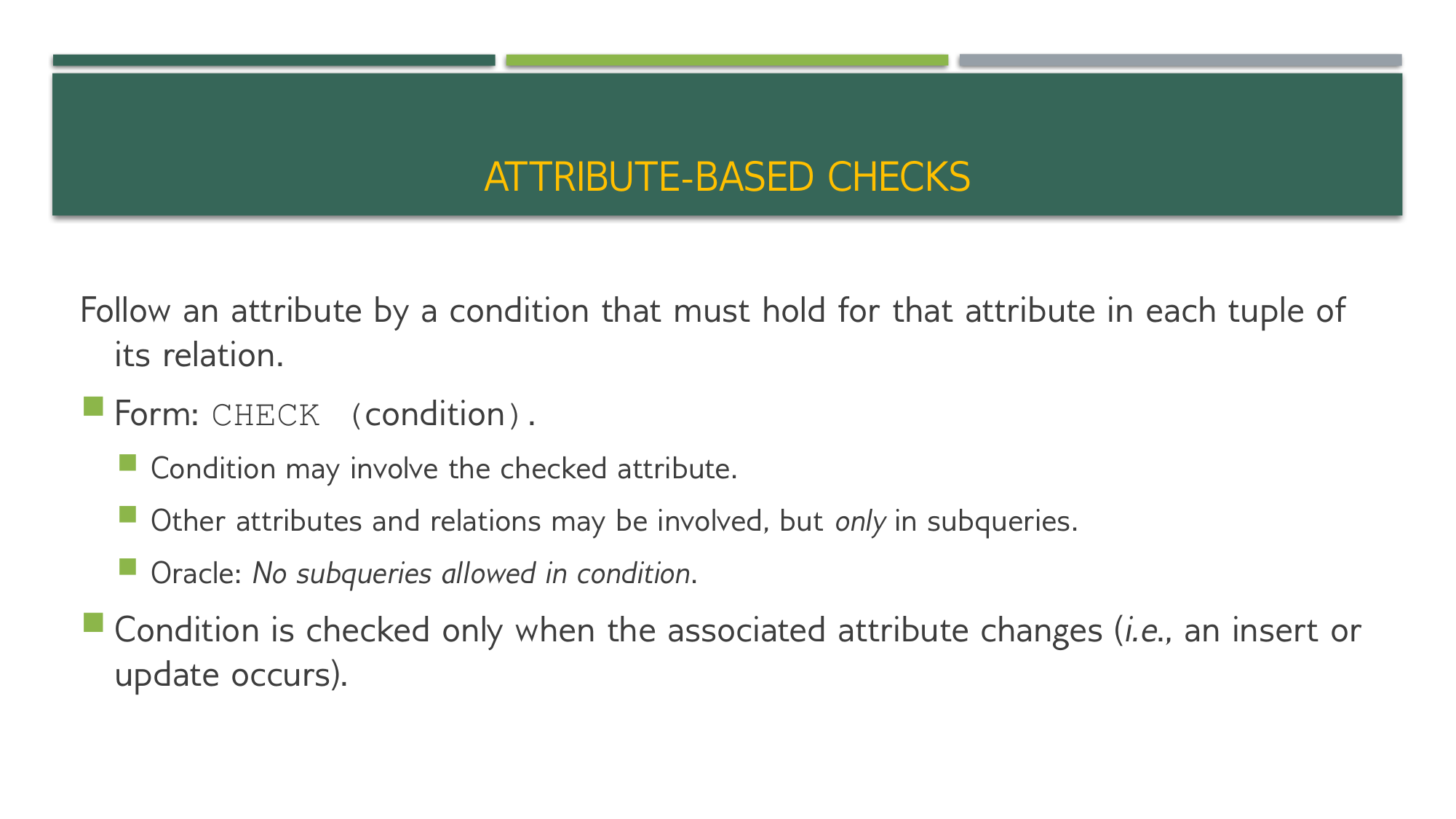

# Attribute-Based Checks
Follow an attribute by a condition that must hold for that attribute in each tuple of its relation.
Form: CHECK (condition).
Condition may involve the checked attribute.
Other attributes and relations may be involved, but only in subqueries.
Oracle: No subqueries allowed in condition.
Condition is checked only when the associated attribute changes (i.e., an insert or update occurs).